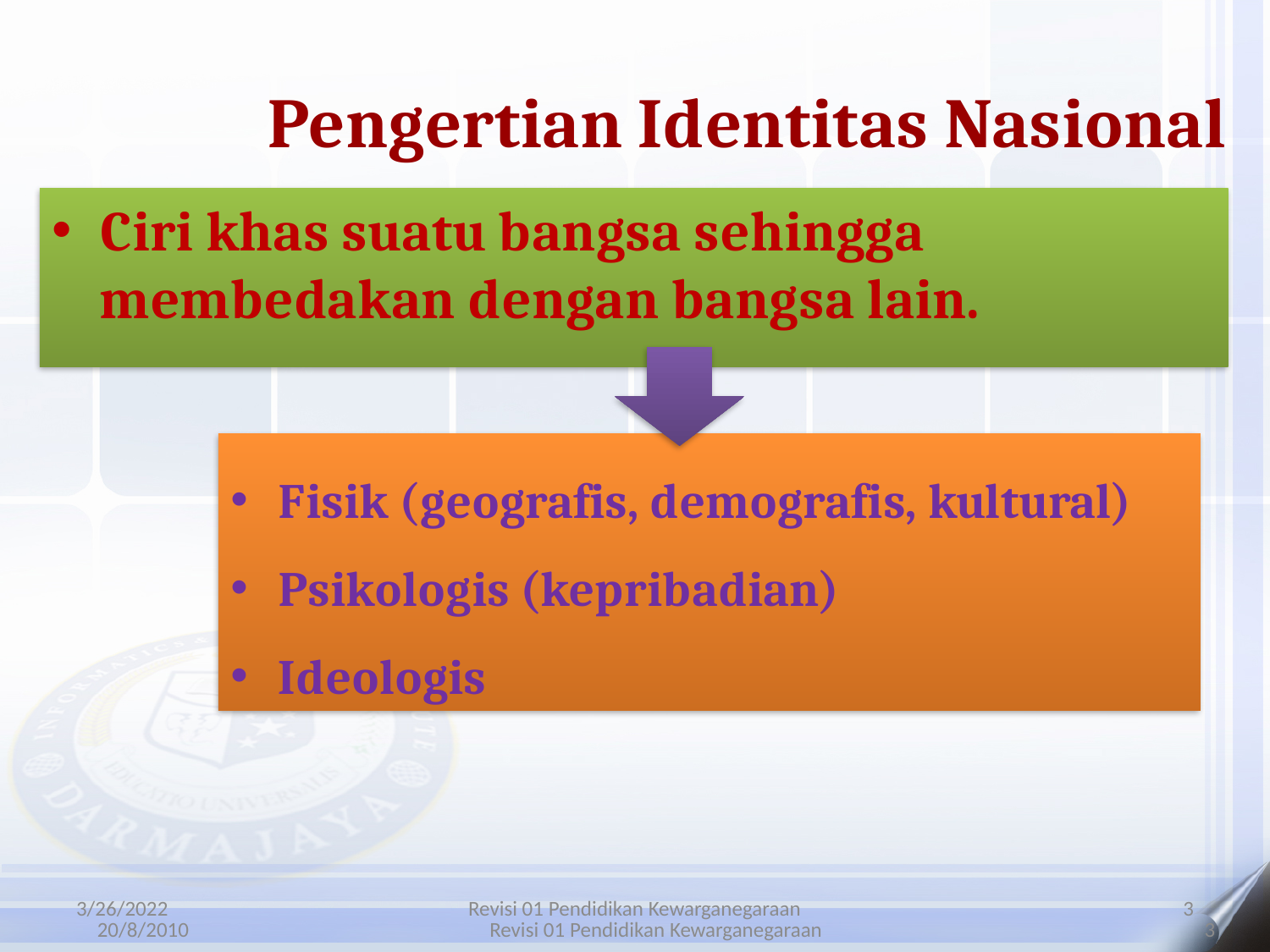

Pengertian Identitas Nasional
Ciri khas suatu bangsa sehingga membedakan dengan bangsa lain.

Fisik (geografis, demografis, kultural)
Psikologis (kepribadian)
Ideologis
3/26/2022
Revisi 01 Pendidikan Kewarganegaraan
3
20/8/2010
Revisi 01 Pendidikan Kewarganegaraan
3